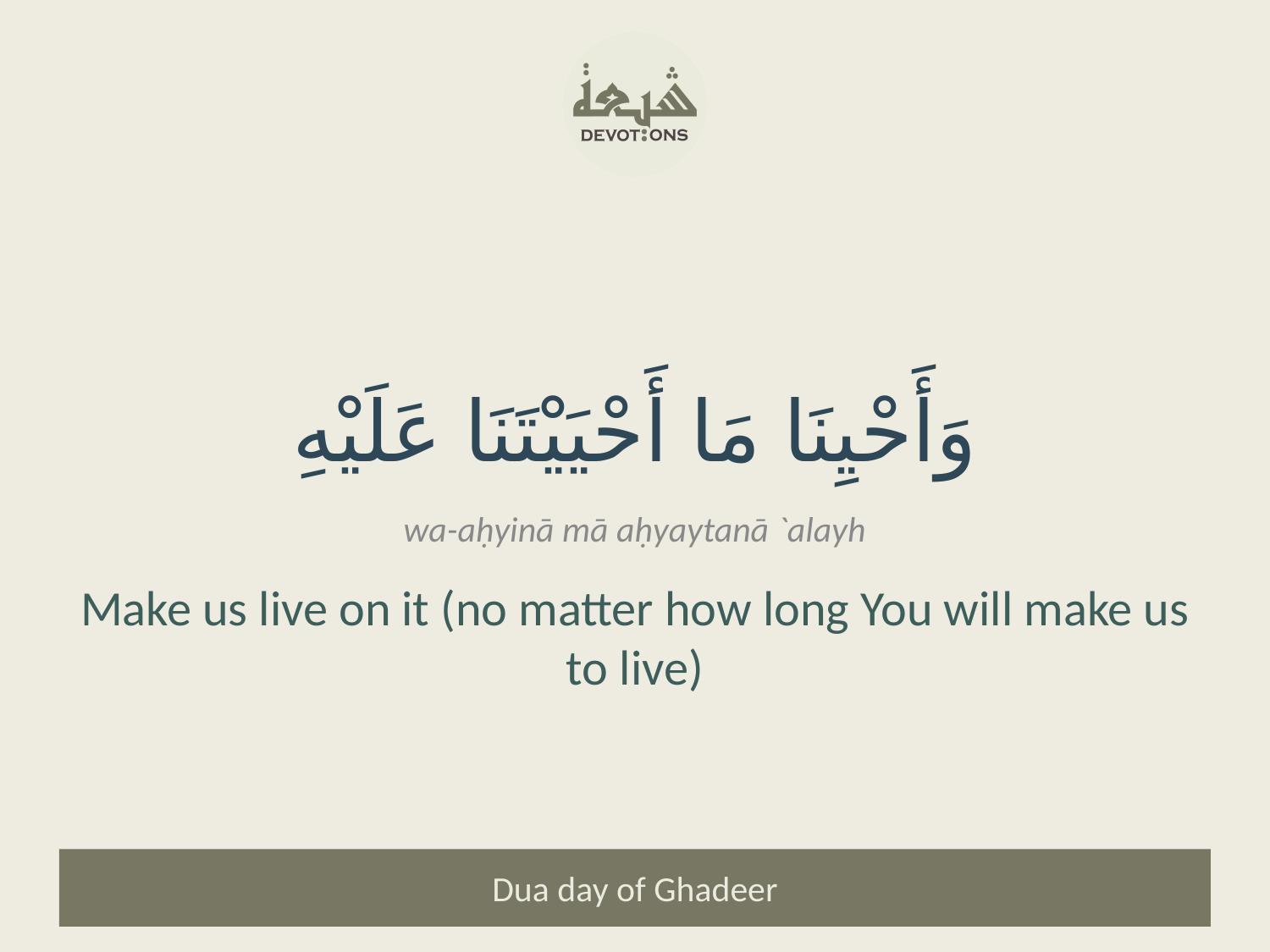

وَأَحْيِنَا مَا أَحْيَيْتَنَا عَلَيْهِ
wa-aḥyinā mā aḥyaytanā `alayh
Make us live on it (no matter how long You will make us to live)
Dua day of Ghadeer